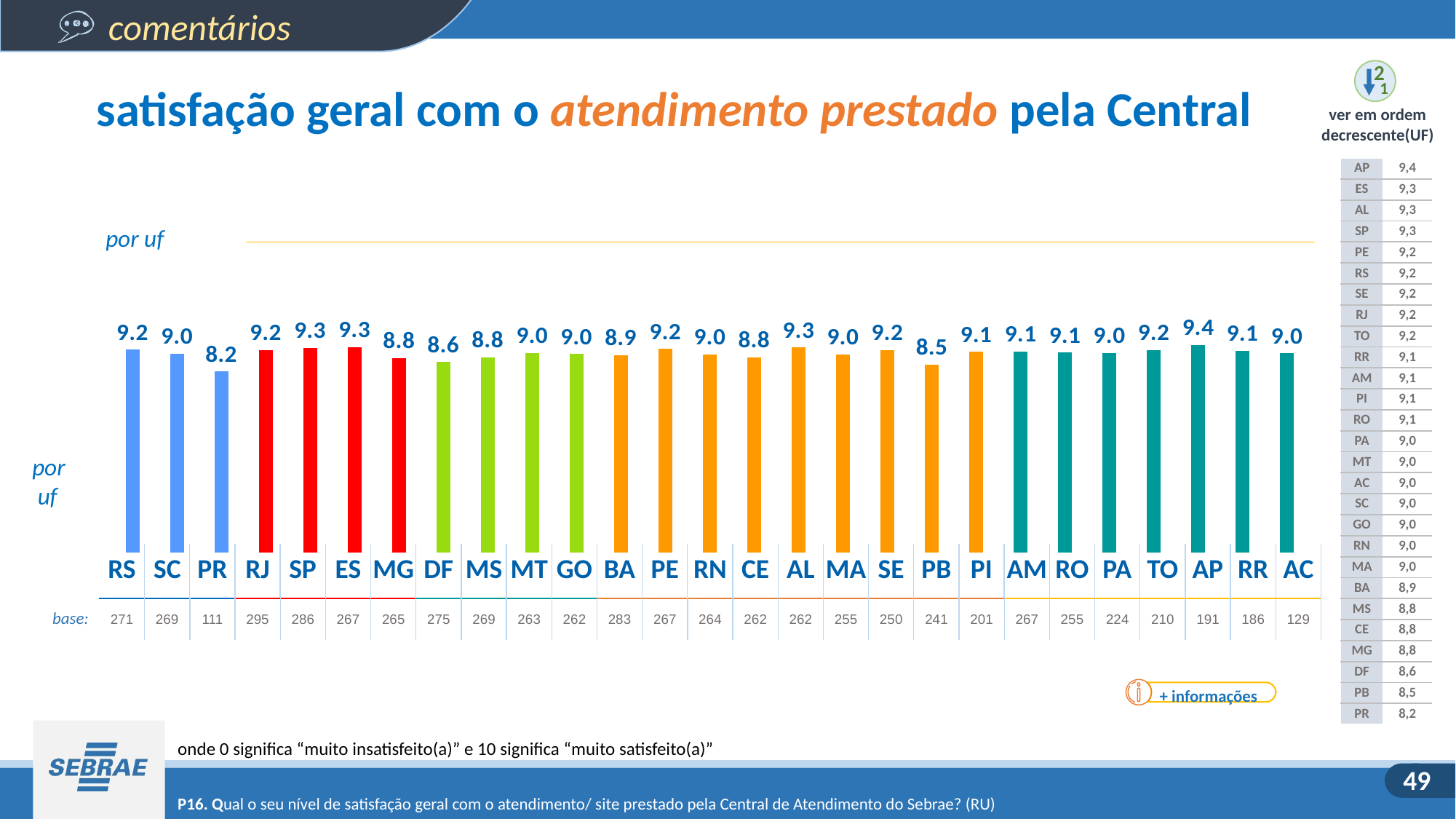

2

1
ver em ordem decrescente(UF)
satisfação geral com o atendimento prestado pela Central
| AP | 9,4 |
| --- | --- |
| ES | 9,3 |
| AL | 9,3 |
| SP | 9,3 |
| PE | 9,2 |
| RS | 9,2 |
| SE | 9,2 |
| RJ | 9,2 |
| TO | 9,2 |
| RR | 9,1 |
| AM | 9,1 |
| PI | 9,1 |
| RO | 9,1 |
| PA | 9,0 |
| MT | 9,0 |
| AC | 9,0 |
| SC | 9,0 |
| GO | 9,0 |
| RN | 9,0 |
| MA | 9,0 |
| BA | 8,9 |
| MS | 8,8 |
| CE | 8,8 |
| MG | 8,8 |
| DF | 8,6 |
| PB | 8,5 |
| PR | 8,2 |
por uf

### Chart

| Category | Série 1 |
|---|---|
| Categoria 1 | 9.188191881918828 |
| Categoria 2 | 9.011152416356879 |
| Categoria 3 | 8.198198198198195 |
| Categoria 4 | 9.162711864406779 |
por  uf
| RS | SC | PR | RJ | SP | ES | MG | DF | MS | MT | GO | BA | PE | RN | CE | AL | MA | SE | PB | PI | AM | RO | PA | TO | AP | RR | AC |
| --- | --- | --- | --- | --- | --- | --- | --- | --- | --- | --- | --- | --- | --- | --- | --- | --- | --- | --- | --- | --- | --- | --- | --- | --- | --- | --- |
| 271 | 269 | 111 | 295 | 286 | 267 | 265 | 275 | 269 | 263 | 262 | 283 | 267 | 264 | 262 | 262 | 255 | 250 | 241 | 201 | 267 | 255 | 224 | 210 | 191 | 186 | 129 |
| --- | --- | --- | --- | --- | --- | --- | --- | --- | --- | --- | --- | --- | --- | --- | --- | --- | --- | --- | --- | --- | --- | --- | --- | --- | --- | --- |
base:
+ informações

onde 0 significa “muito insatisfeito(a)” e 10 significa “muito satisfeito(a)”
P16. Qual o seu nível de satisfação geral com o atendimento/ site prestado pela Central de Atendimento do Sebrae? (RU)